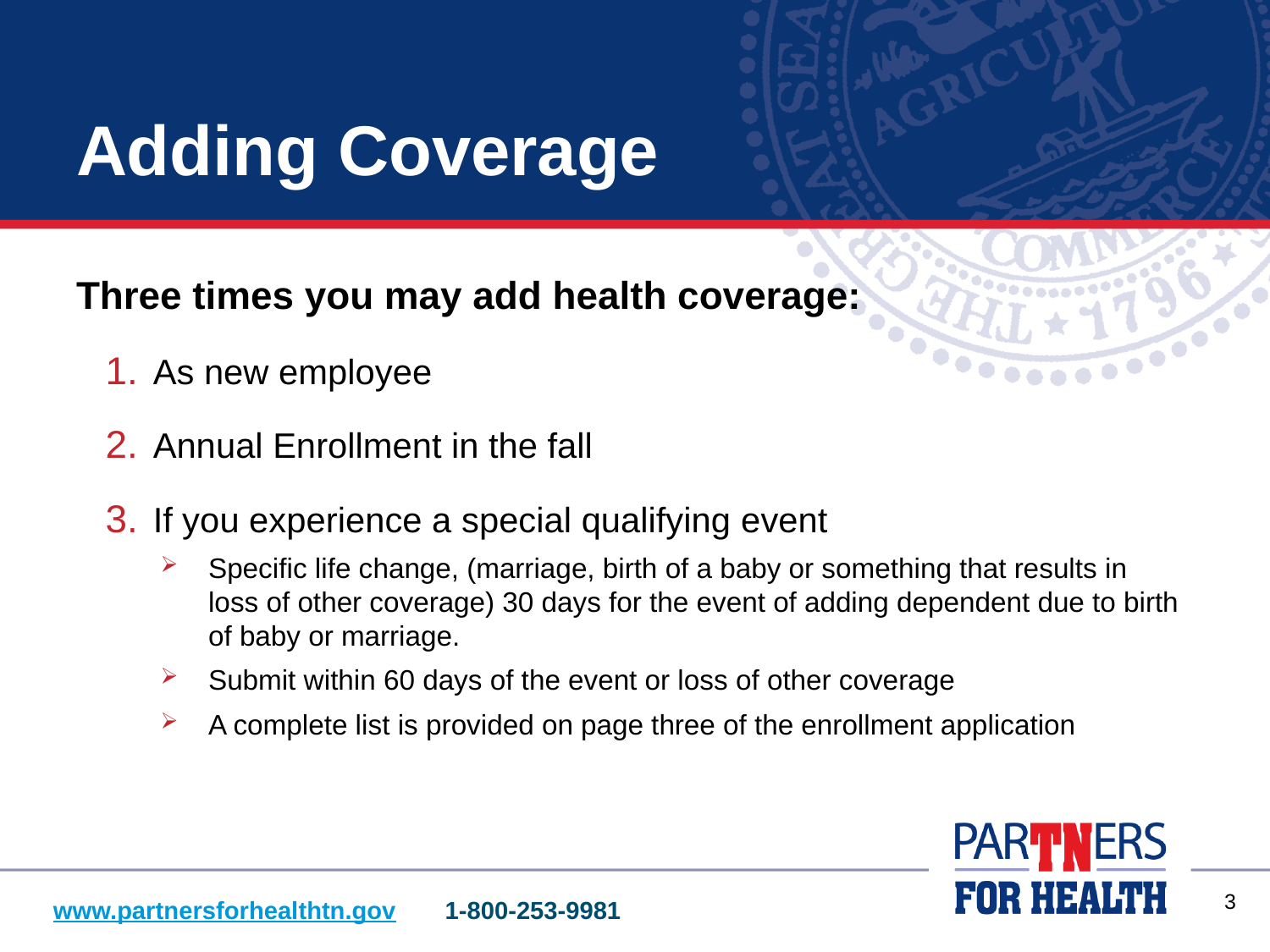

# Adding Coverage
Three times you may add health coverage:
As new employee
Annual Enrollment in the fall
If you experience a special qualifying event
Specific life change, (marriage, birth of a baby or something that results in loss of other coverage) 30 days for the event of adding dependent due to birth of baby or marriage.
Submit within 60 days of the event or loss of other coverage
A complete list is provided on page three of the enrollment application
3
www.partnersforhealthtn.gov       1-800-253-9981